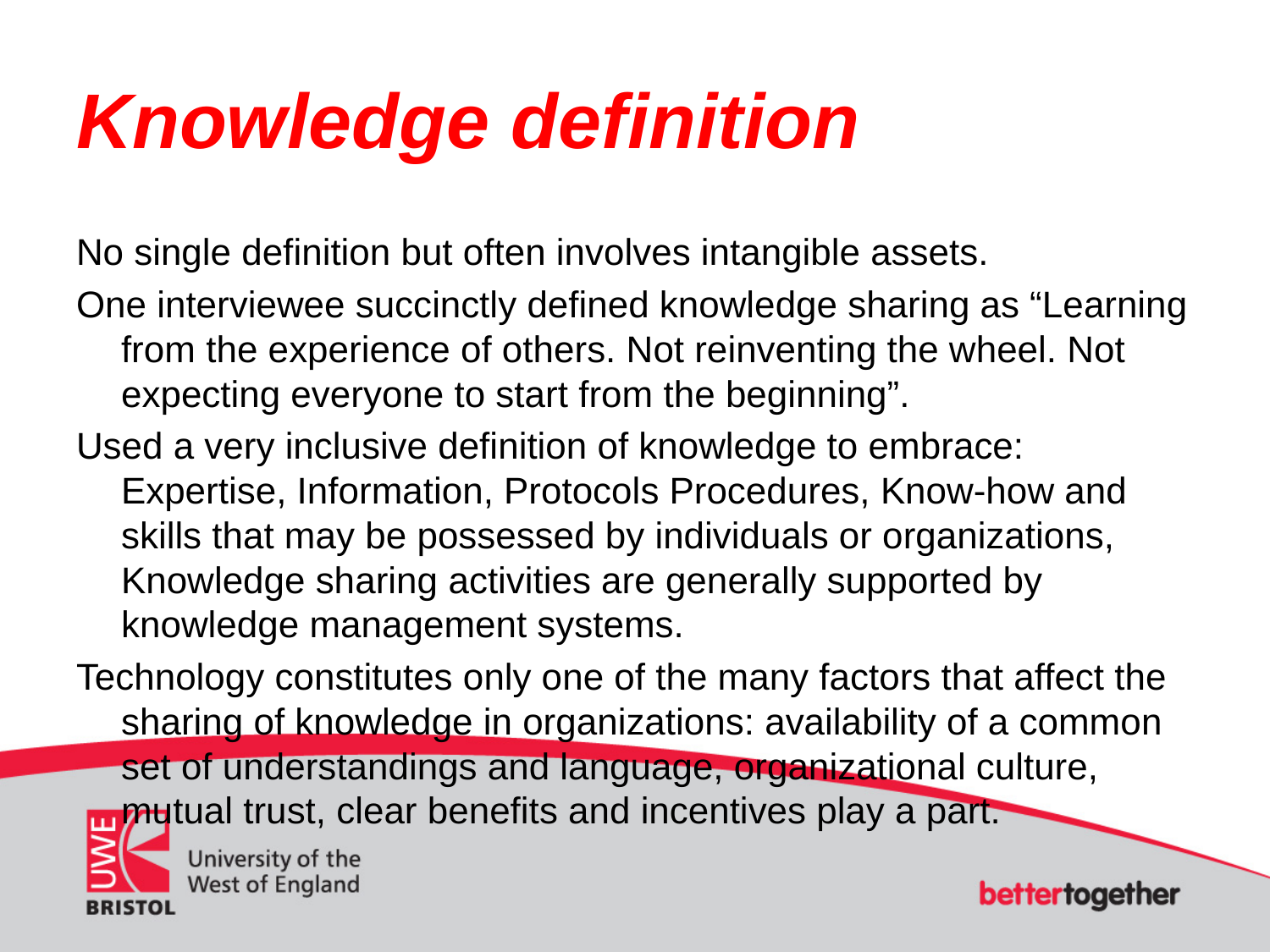

# Knowledge definition
No single definition but often involves intangible assets.
One interviewee succinctly defined knowledge sharing as “Learning from the experience of others. Not reinventing the wheel. Not expecting everyone to start from the beginning”.
Used a very inclusive definition of knowledge to embrace: Expertise, Information, Protocols Procedures, Know-how and skills that may be possessed by individuals or organizations, Knowledge sharing activities are generally supported by knowledge management systems.
Technology constitutes only one of the many factors that affect the sharing of knowledge in organizations: availability of a common set of understandings and language, organizational culture, mutual trust, clear benefits and incentives play a part.